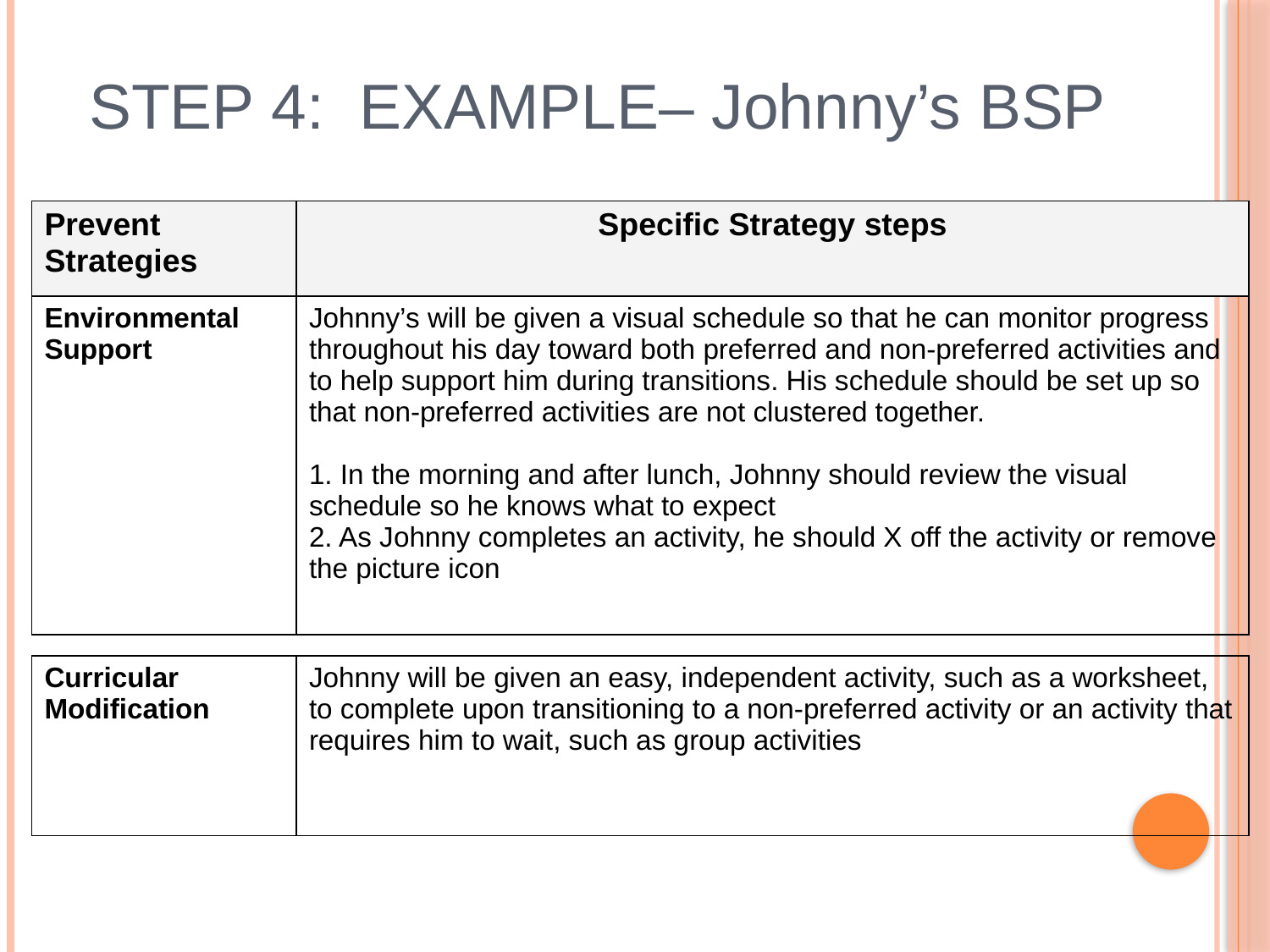

STEP 4:  EXAMPLE– Johnny’s BSP
| Prevent Strategies | Specific Strategy steps |
| --- | --- |
| Environmental Support | Johnny’s will be given a visual schedule so that he can monitor progress throughout his day toward both preferred and non-preferred activities and to help support him during transitions. His schedule should be set up so that non-preferred activities are not clustered together. 1. In the morning and after lunch, Johnny should review the visual schedule so he knows what to expect 2. As Johnny completes an activity, he should X off the activity or remove the picture icon |
| Curricular Modification | Johnny will be given an easy, independent activity, such as a worksheet, to complete upon transitioning to a non-preferred activity or an activity that requires him to wait, such as group activities |
| --- | --- |